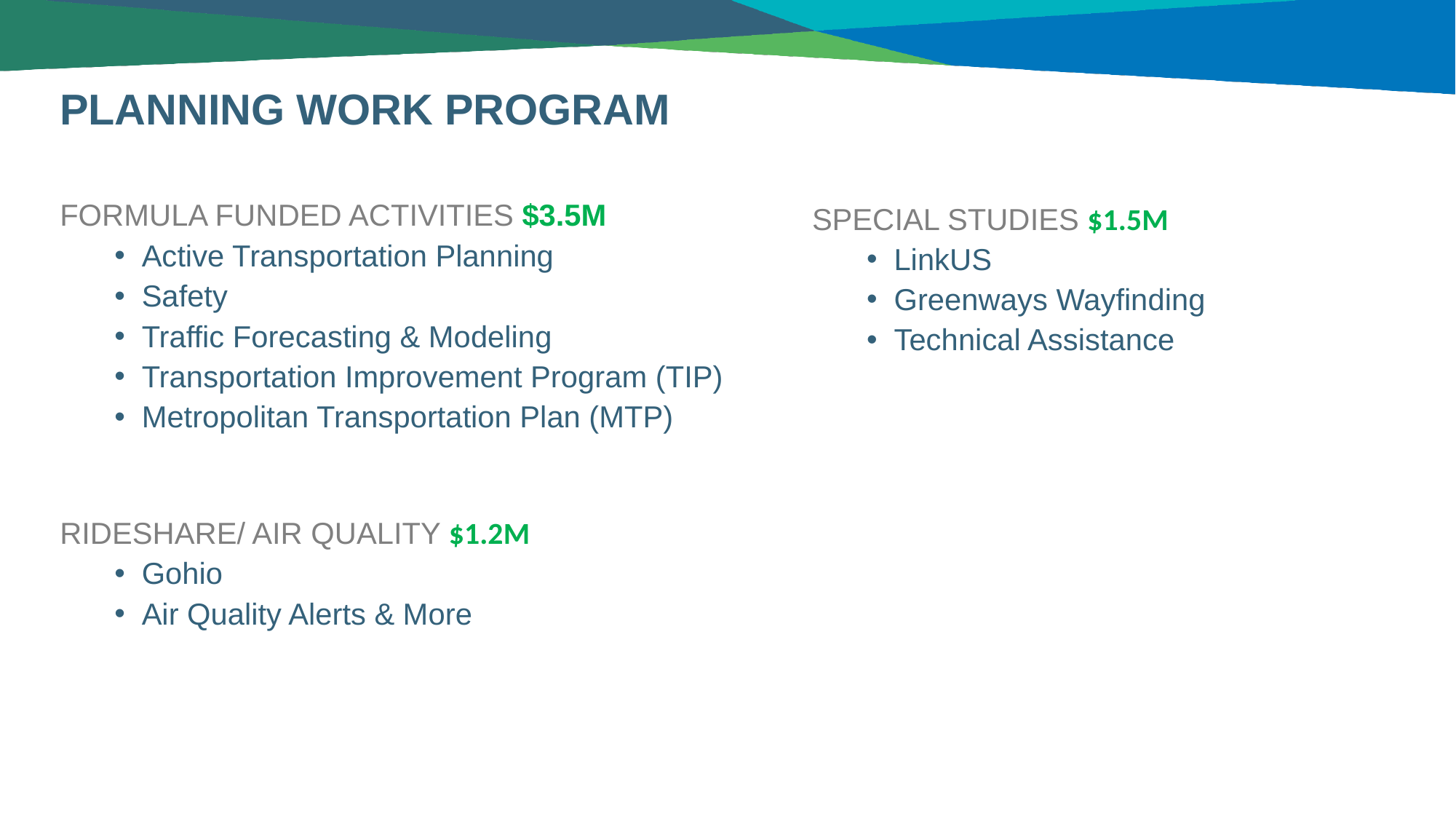

# PLANNING WORK PROGRAM
FORMULA FUNDED ACTIVITIES $3.5M
Active Transportation Planning
Safety
Traffic Forecasting & Modeling
Transportation Improvement Program (TIP)
Metropolitan Transportation Plan (MTP)
SPECIAL STUDIES $1.5M
LinkUS
Greenways Wayfinding
Technical Assistance
RIDESHARE/ AIR QUALITY $1.2M
Gohio
Air Quality Alerts & More